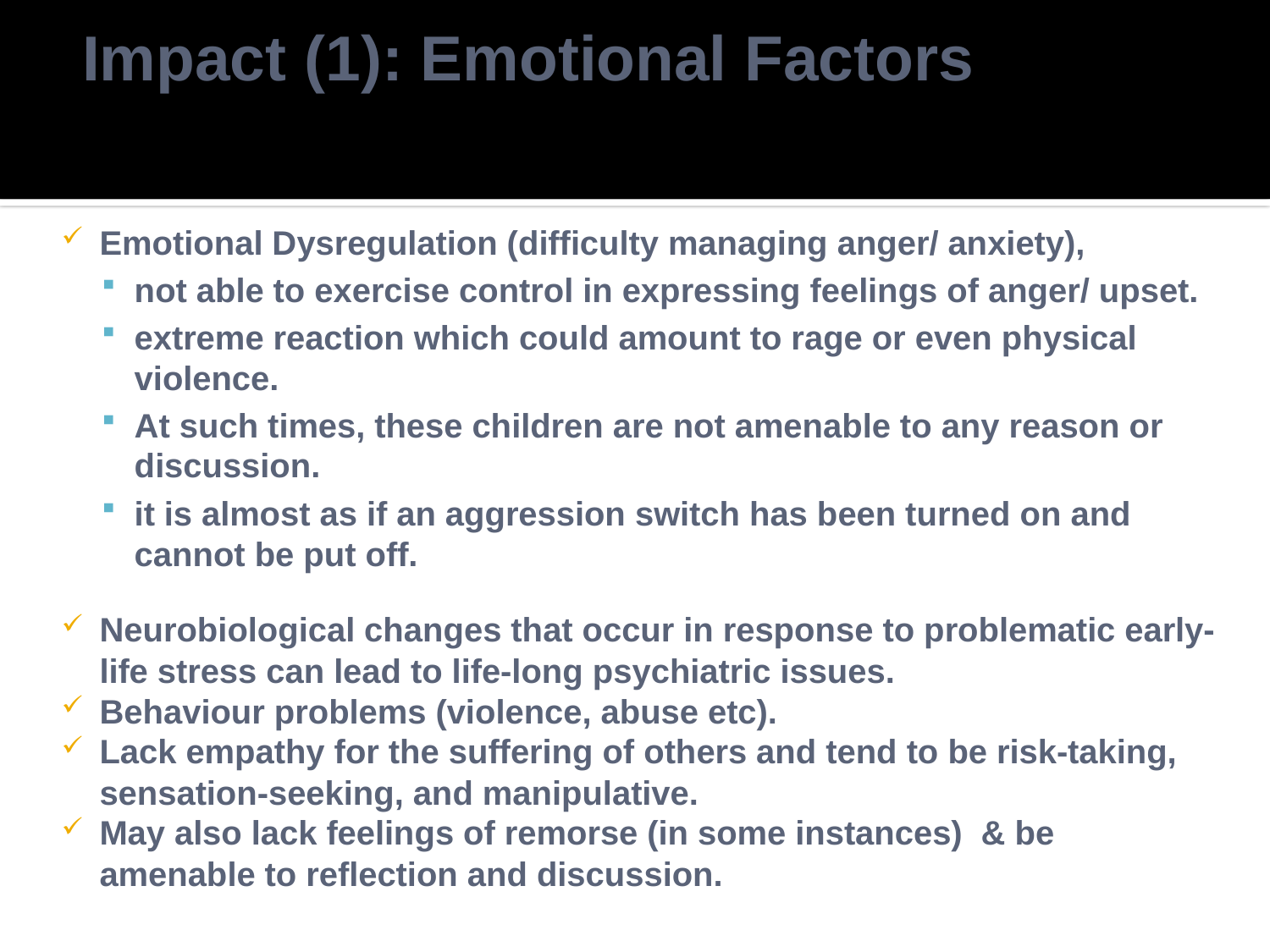

# Impact (1): Emotional Factors
Emotional Dysregulation (difficulty managing anger/ anxiety),
not able to exercise control in expressing feelings of anger/ upset.
extreme reaction which could amount to rage or even physical violence.
At such times, these children are not amenable to any reason or discussion.
it is almost as if an aggression switch has been turned on and cannot be put off.

Neurobiological changes that occur in response to problematic early-life stress can lead to life-long psychiatric issues.
Behaviour problems (violence, abuse etc).
Lack empathy for the suffering of others and tend to be risk-taking, sensation-seeking, and manipulative.
May also lack feelings of remorse (in some instances)  & be amenable to reflection and discussion.